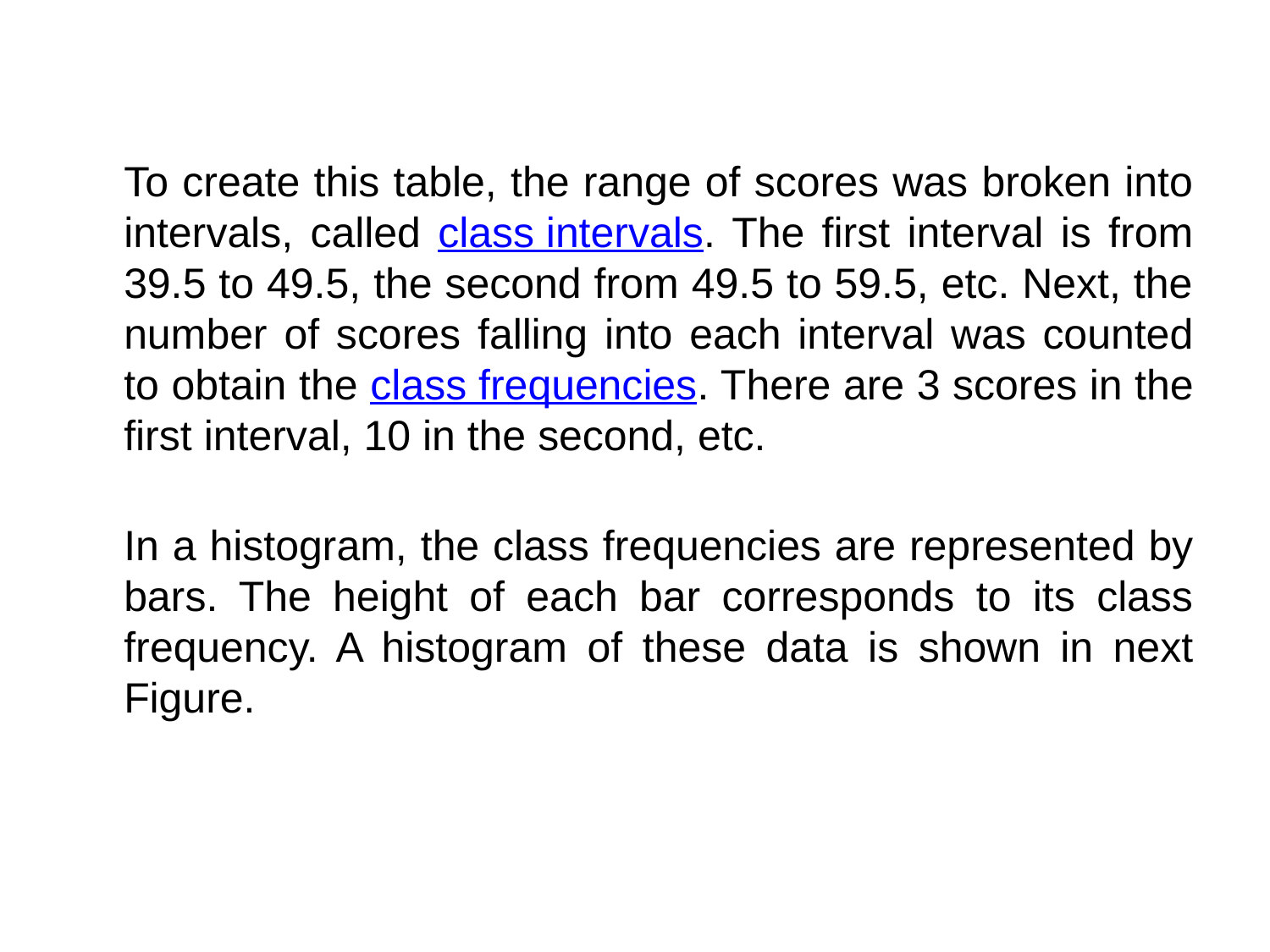

To create this table, the range of scores was broken into intervals, called class intervals. The first interval is from 39.5 to 49.5, the second from 49.5 to 59.5, etc. Next, the number of scores falling into each interval was counted to obtain the class frequencies. There are 3 scores in the first interval, 10 in the second, etc.

In a histogram, the class frequencies are represented by bars. The height of each bar corresponds to its class frequency. A histogram of these data is shown in next Figure.